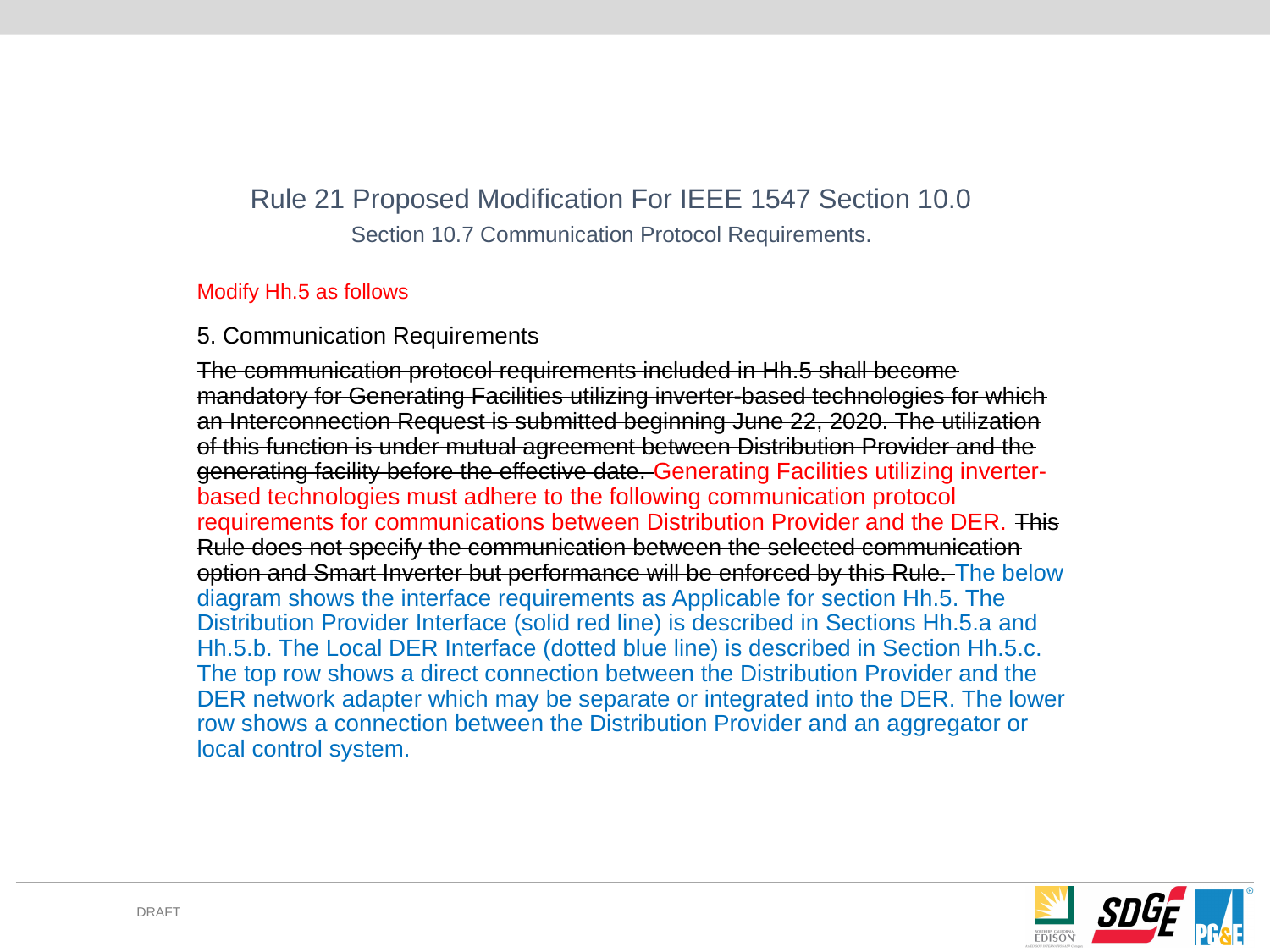

Rule 21 Proposed Modification For IEEE 1547 Section 10.0
Section 10.7 Communication Protocol Requirements.
# Modify Hh.5 as follows
5. Communication Requirements
The communication protocol requirements included in Hh.5 shall become mandatory for Generating Facilities utilizing inverter-based technologies for which an Interconnection Request is submitted beginning June 22, 2020. The utilization of this function is under mutual agreement between Distribution Provider and the generating facility before the effective date. Generating Facilities utilizing inverter-based technologies must adhere to the following communication protocol requirements for communications between Distribution Provider and the DER. This Rule does not specify the communication between the selected communication option and Smart Inverter but performance will be enforced by this Rule. The below diagram shows the interface requirements as Applicable for section Hh.5. The Distribution Provider Interface (solid red line) is described in Sections Hh.5.a and Hh.5.b. The Local DER Interface (dotted blue line) is described in Section Hh.5.c. The top row shows a direct connection between the Distribution Provider and the DER network adapter which may be separate or integrated into the DER. The lower row shows a connection between the Distribution Provider and an aggregator or local control system.